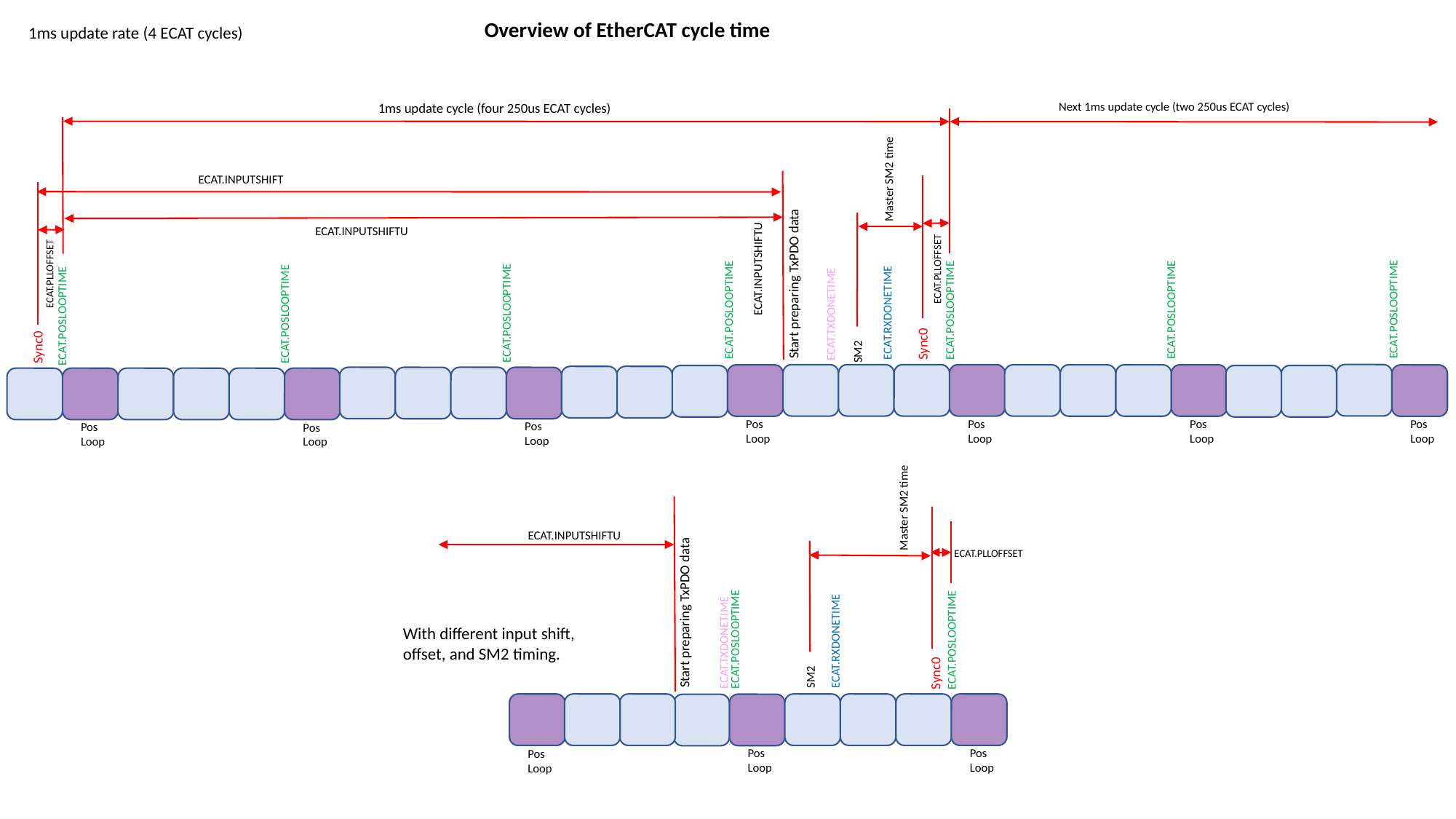

Overview of EtherCAT cycle time
1ms update rate (4 ECAT cycles)
Next 1ms update cycle (two 250us ECAT cycles)
1ms update cycle (four 250us ECAT cycles)
Master SM2 time
ECAT.INPUTSHIFT
ECAT.INPUTSHIFTU
ECAT.PLLOFFSET
ECAT.INPUTSHIFTU
ECAT.PLLOFFSET
Start preparing TxPDO data
ECAT.POSLOOPTIME
ECAT.POSLOOPTIME
ECAT.POSLOOPTIME
ECAT.POSLOOPTIME
ECAT.POSLOOPTIME
ECAT.POSLOOPTIME
ECAT.RXDONETIME
ECAT.TXDONETIME
ECAT.POSLOOPTIME
Sync0
Sync0
SM2

Pos Loop
Pos Loop
Pos Loop
Pos Loop
Pos Loop
Pos Loop
Pos Loop
Master SM2 time
ECAT.INPUTSHIFTU
ECAT.PLLOFFSET
Start preparing TxPDO data
ECAT.POSLOOPTIME
ECAT.POSLOOPTIME
ECAT.TXDONETIME
With different input shift, offset, and SM2 timing.
ECAT.RXDONETIME
Sync0
SM2

Pos Loop
Pos Loop
Pos Loop